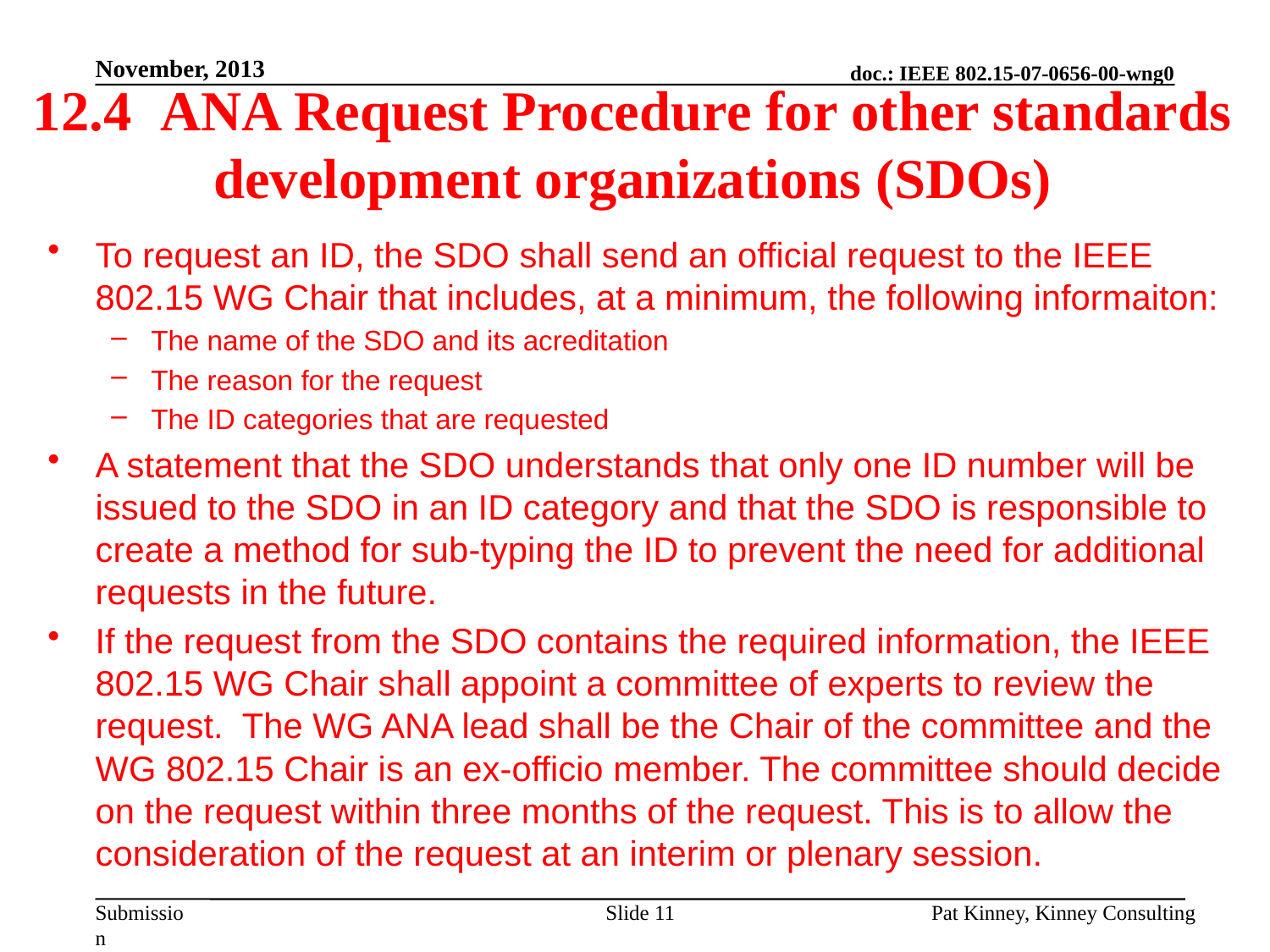

November, 2013
# 12.4  ANA Request Procedure for other standards development organizations (SDOs)
To request an ID, the SDO shall send an official request to the IEEE 802.15 WG Chair that includes, at a minimum, the following informaiton:
The name of the SDO and its acreditation
The reason for the request
The ID categories that are requested
A statement that the SDO understands that only one ID number will be issued to the SDO in an ID category and that the SDO is responsible to create a method for sub-typing the ID to prevent the need for additional requests in the future.
If the request from the SDO contains the required information, the IEEE 802.15 WG Chair shall appoint a committee of experts to review the request.  The WG ANA lead shall be the Chair of the committee and the WG 802.15 Chair is an ex-officio member. The committee should decide on the request within three months of the request. This is to allow the consideration of the request at an interim or plenary session.
Slide 11
Pat Kinney, Kinney Consulting